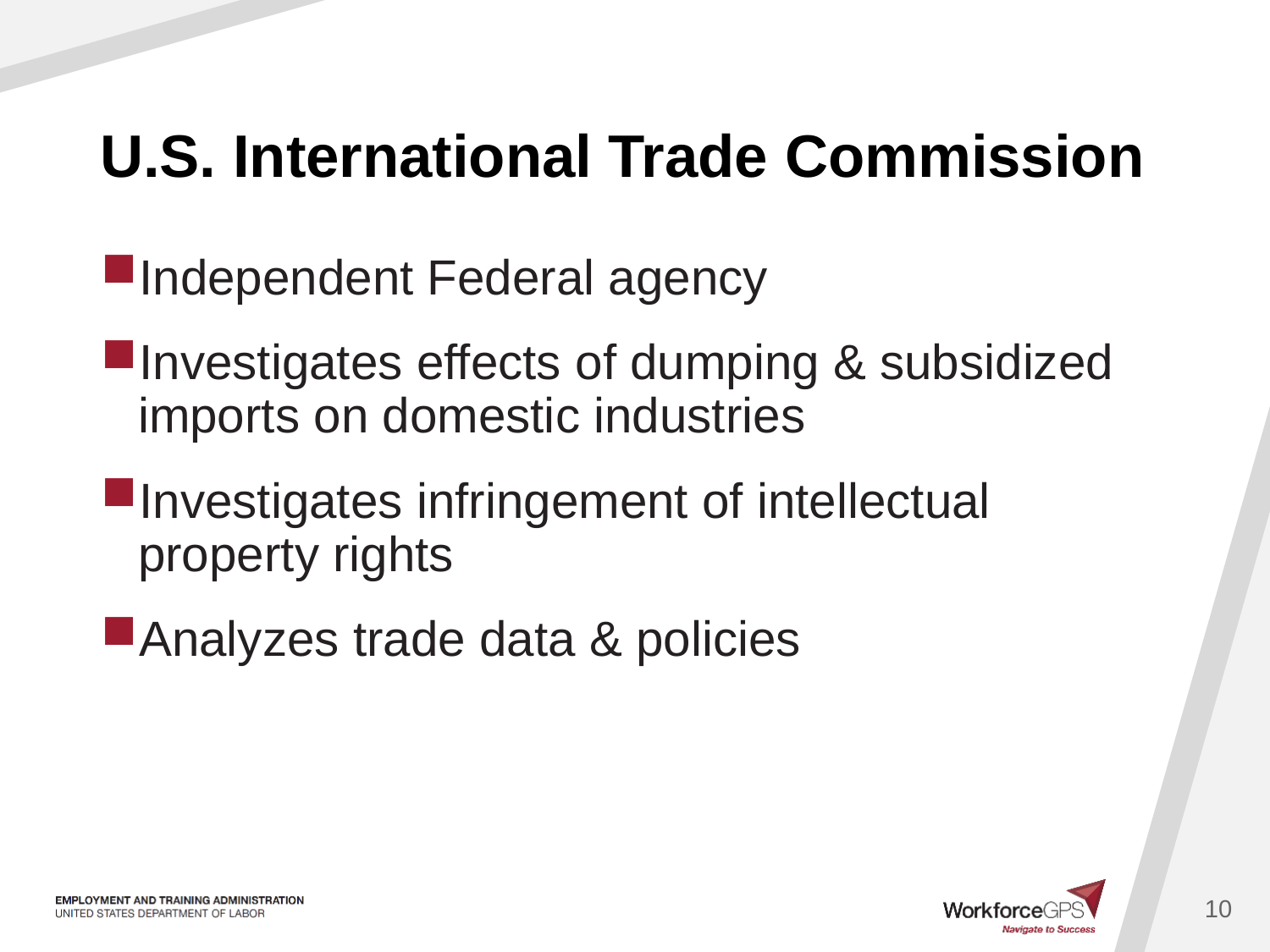

# U.S. International Trade Commission
Independent Federal agency
Investigates effects of dumping & subsidized imports on domestic industries
Investigates infringement of intellectual property rights
Analyzes trade data & policies
10